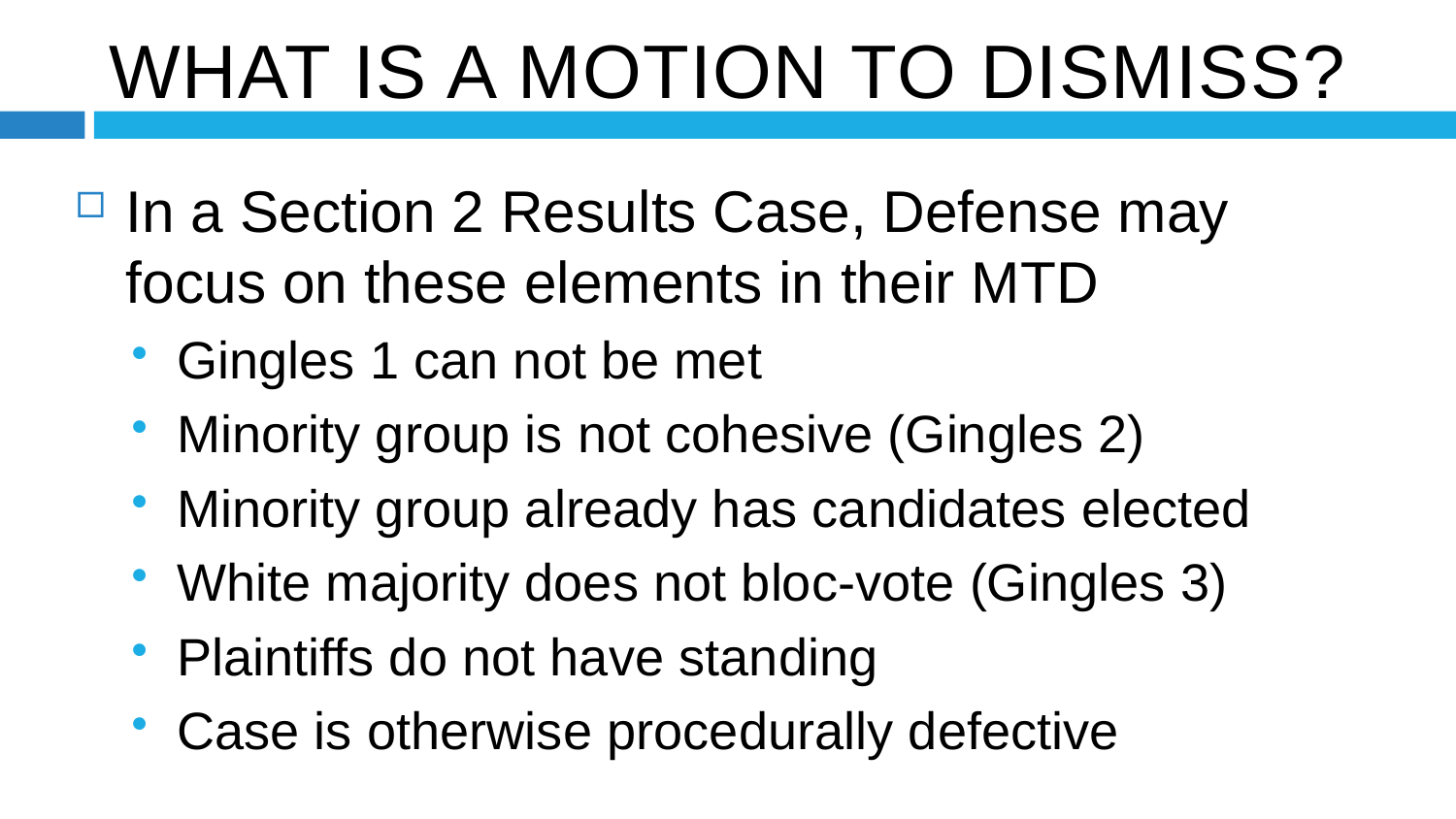

What is a motion to dismiss?

In a Section 2 Results Case, Defense may focus on these elements in their MTD
Gingles 1 can not be met
Minority group is not cohesive (Gingles 2)
Minority group already has candidates elected
White majority does not bloc-vote (Gingles 3)
Plaintiffs do not have standing
Case is otherwise procedurally defective